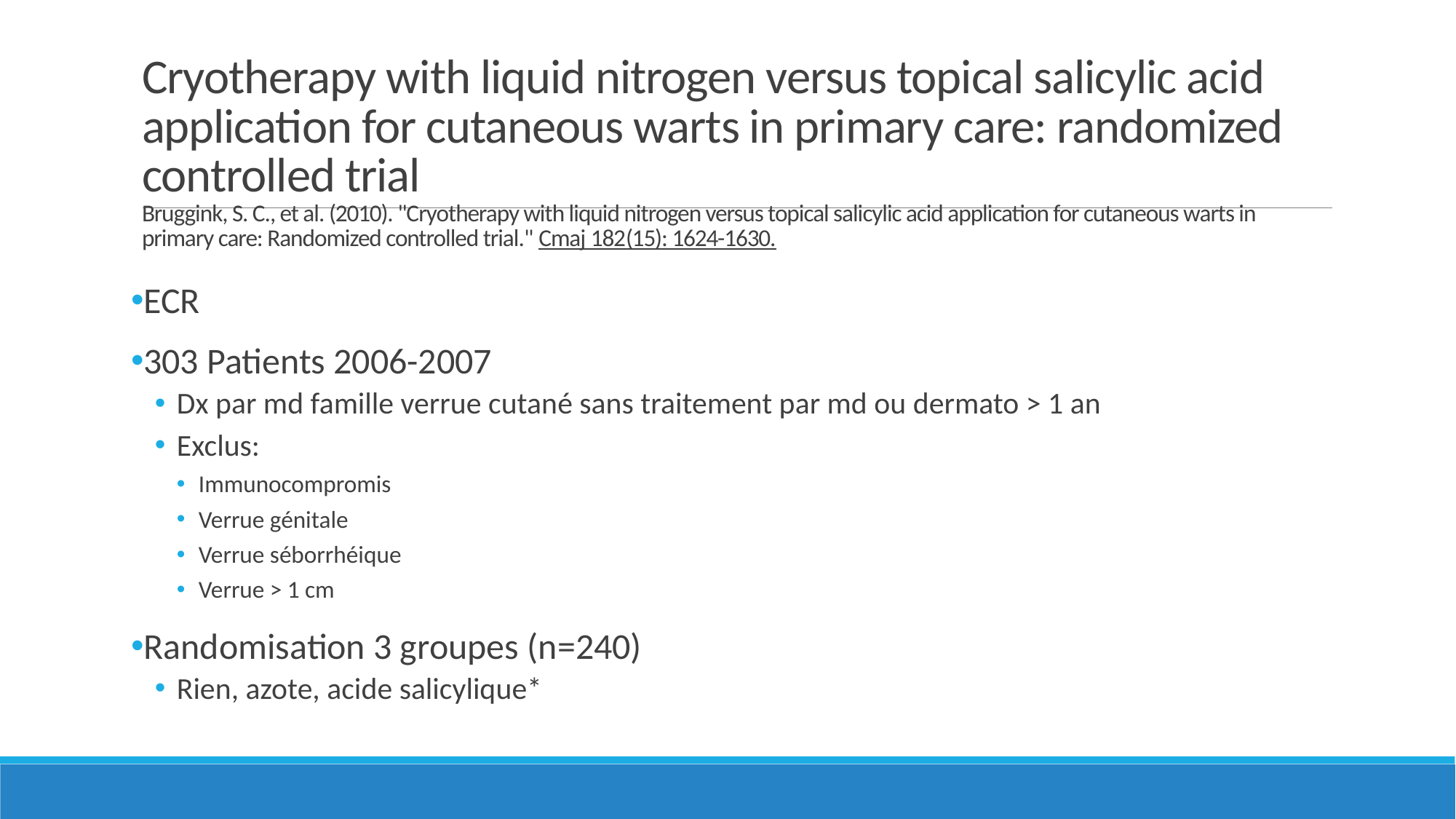

# Cryotherapy with liquid nitrogen versus topical salicylic acid application for cutaneous warts in primary care: randomized controlled trial Bruggink, S. C., et al. (2010). "Cryotherapy with liquid nitrogen versus topical salicylic acid application for cutaneous warts in primary care: Randomized controlled trial." Cmaj 182(15): 1624-1630.
ECR
303 Patients 2006-2007
Dx par md famille verrue cutané sans traitement par md ou dermato > 1 an
Exclus:
Immunocompromis
Verrue génitale
Verrue séborrhéique
Verrue > 1 cm
Randomisation 3 groupes (n=240)
Rien, azote, acide salicylique*